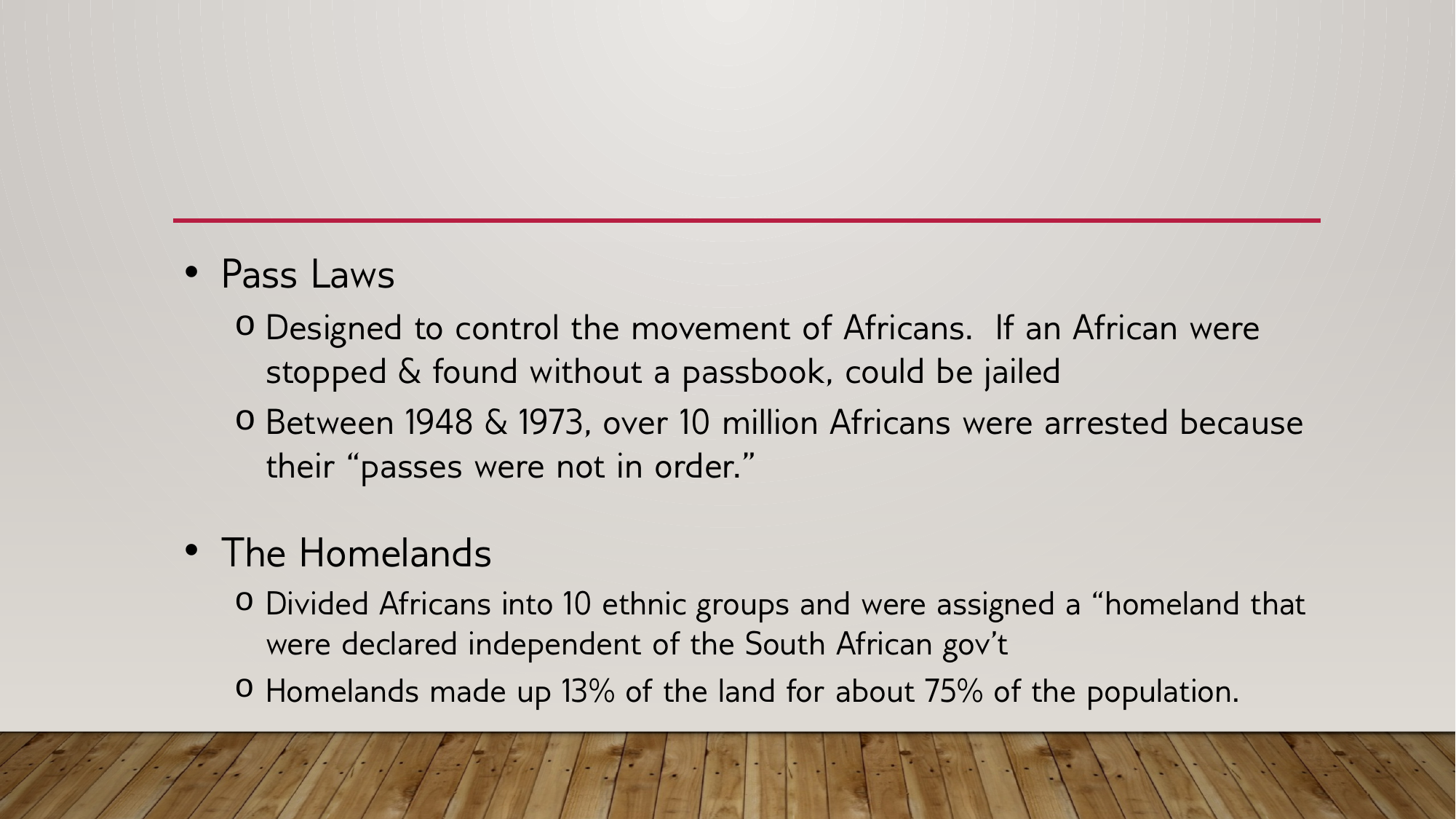

#
Pass Laws
Designed to control the movement of Africans.  If an African were stopped & found without a passbook, could be jailed
Between 1948 & 1973, over 10 million Africans were arrested because their “passes were not in order.”

The Homelands
Divided Africans into 10 ethnic groups and were assigned a “homeland that were declared independent of the South African gov’t
Homelands made up 13% of the land for about 75% of the population.